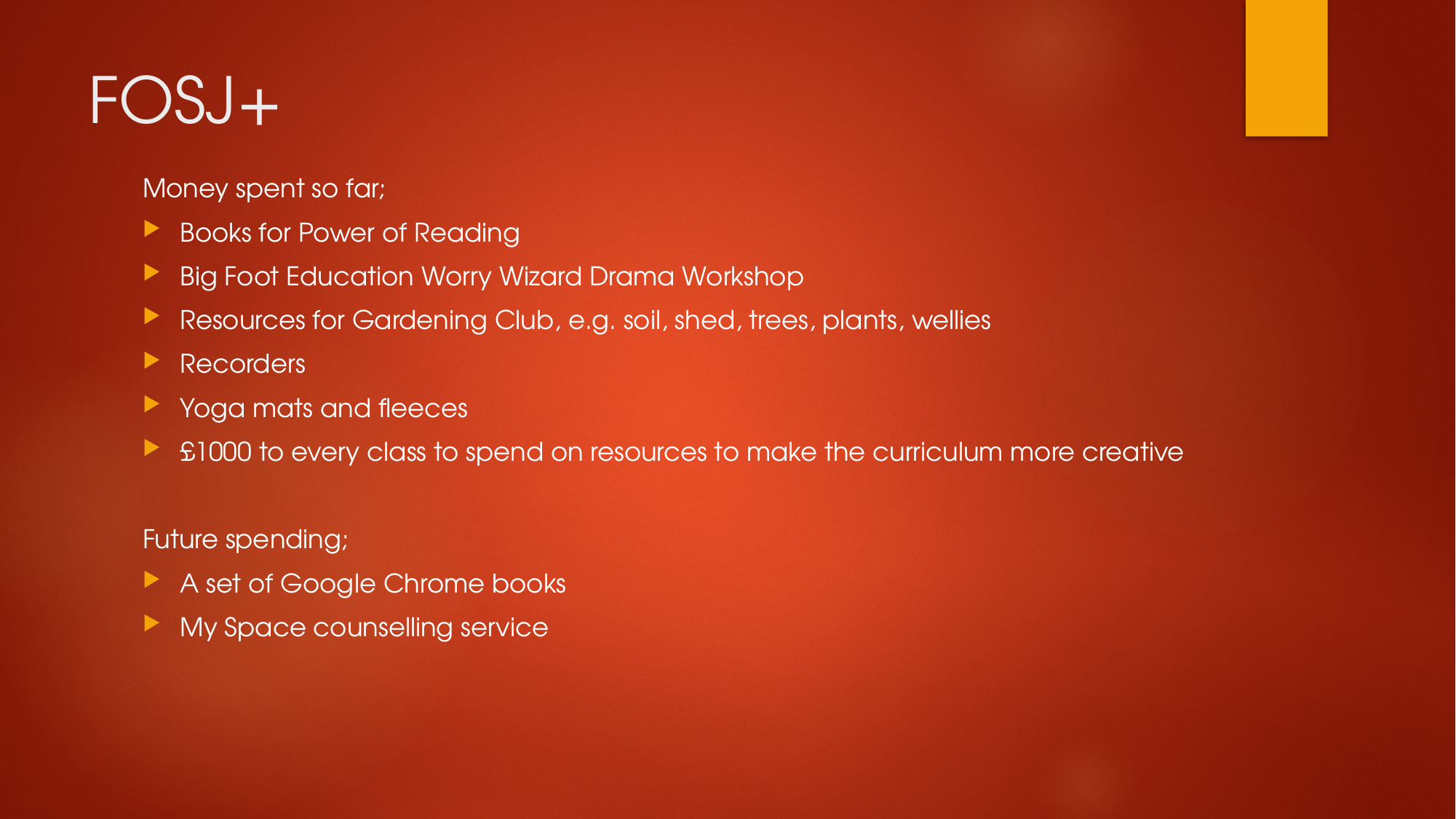

# FOSJ+
Money spent so far;
Books for Power of Reading
Big Foot Education Worry Wizard Drama Workshop
Resources for Gardening Club, e.g. soil, shed, trees, plants, wellies
Recorders
Yoga mats and fleeces
£1000 to every class to spend on resources to make the curriculum more creative

Future spending;
A set of Google Chrome books
My Space counselling service